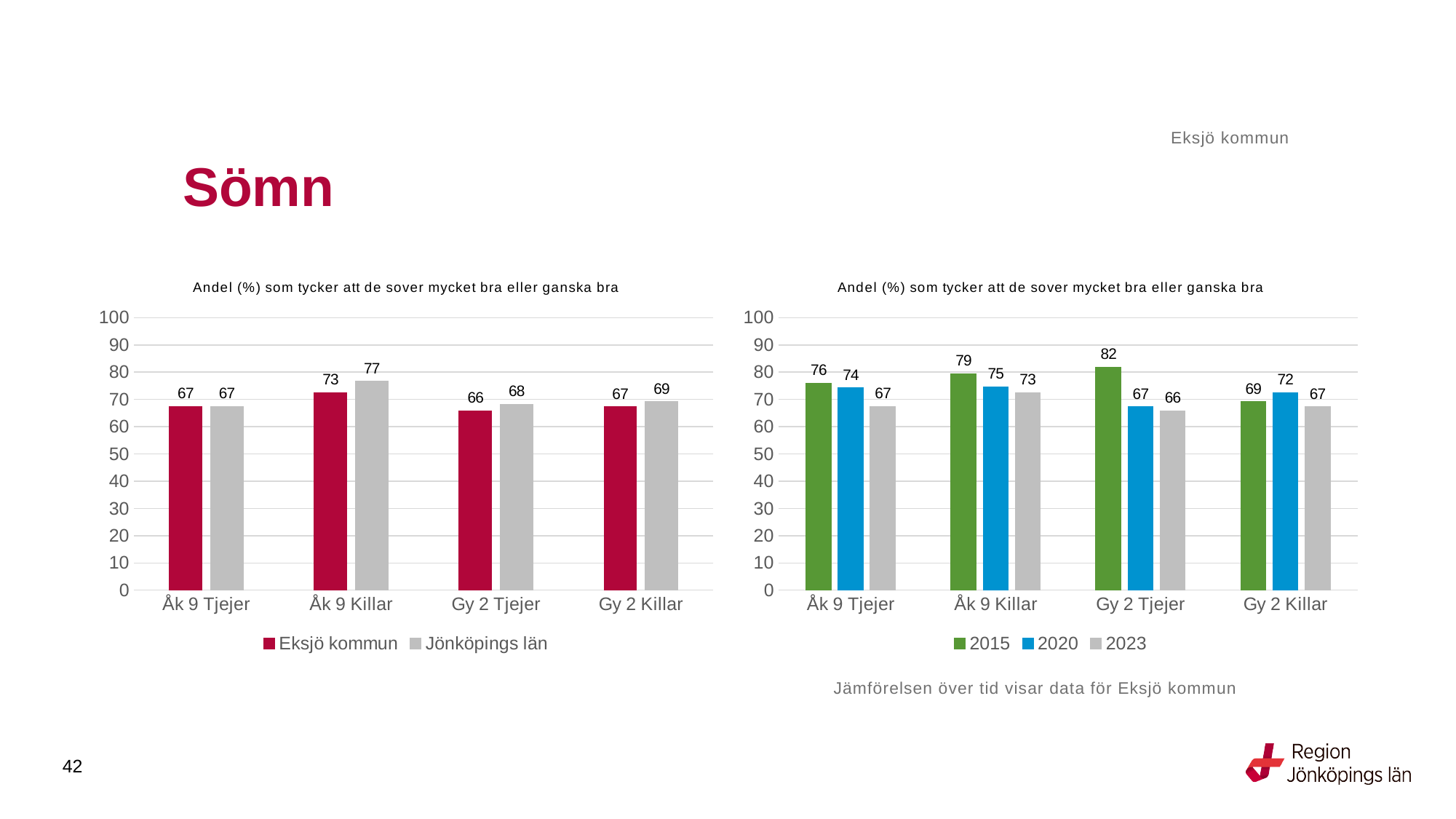

Eksjö kommun
# Sömn

### Chart: Andel (%) som tycker att de sover mycket bra eller ganska bra

| Category | Eksjö kommun | Jönköpings län |
|---|---|---|
| Åk 9 Tjejer | 67.4419 | 67.476 |
| Åk 9 Killar | 72.549 | 76.6452 |
| Gy 2 Tjejer | 65.8824 | 68.296 |
| Gy 2 Killar | 67.2414 | 69.2051 |

### Chart: Andel (%) som tycker att de sover mycket bra eller ganska bra

| Category | 2015 | 2020 | 2023 |
|---|---|---|---|
| Åk 9 Tjejer | 75.9494 | 74.2857 | 67.4419 |
| Åk 9 Killar | 79.4521 | 74.6988 | 72.549 |
| Gy 2 Tjejer | 81.8182 | 67.2414 | 65.8824 |
| Gy 2 Killar | 69.1589 | 72.4771 | 67.2414 |
Jämförelsen över tid visar data för Eksjö kommun
42